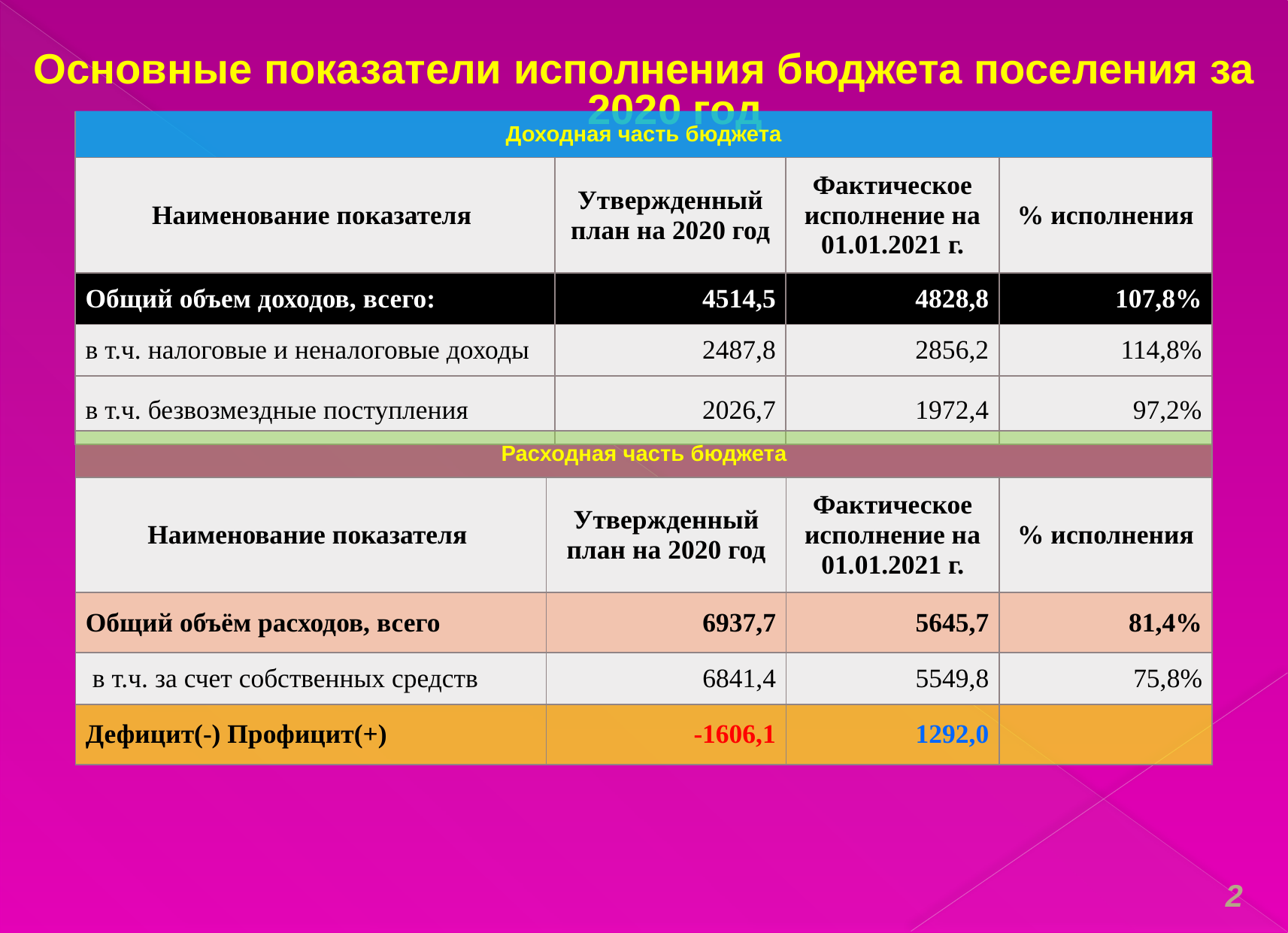

Основные показатели исполнения бюджета поселения за 2020 год
| Доходная часть бюджета |  |  |  |
| --- | --- | --- | --- |
| Наименование показателя | Утвержденный план на 2020 год | Фактическое исполнение на 01.01.2021 г. | % исполнения |
| Общий объем доходов, всего: | 4514,5 | 4828,8 | 107,8% |
| в т.ч. налоговые и неналоговые доходы | 2487,8 | 2856,2 | 114,8% |
| в т.ч. безвозмездные поступления | 2026,7 | 1972,4 | 97,2% |
| Расходная часть бюджета |  |  |  |
| --- | --- | --- | --- |
| Наименование показателя | Утвержденный план на 2020 год | Фактическое исполнение на 01.01.2021 г. | % исполнения |
| Общий объём расходов, всего | 6937,7 | 5645,7 | 81,4% |
| в т.ч. за счет собственных средств | 6841,4 | 5549,8 | 75,8% |
| Дефицит(-) Профицит(+) | -1606,1 | 1292,0 |  |
2